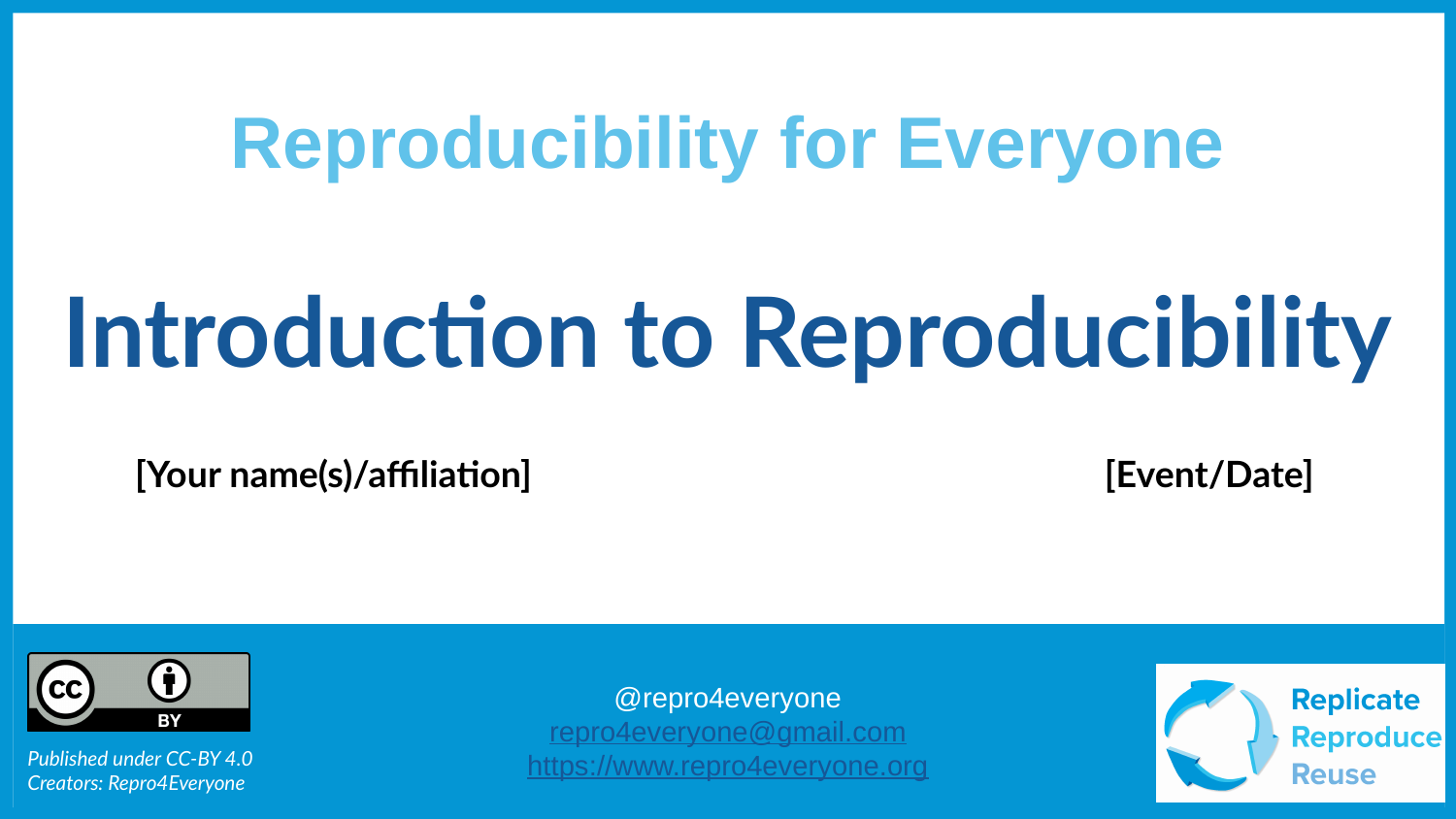

Reproducibility for Everyone

Introduction to Reproducibility
[Your name(s)/affiliation]
[Event/Date]